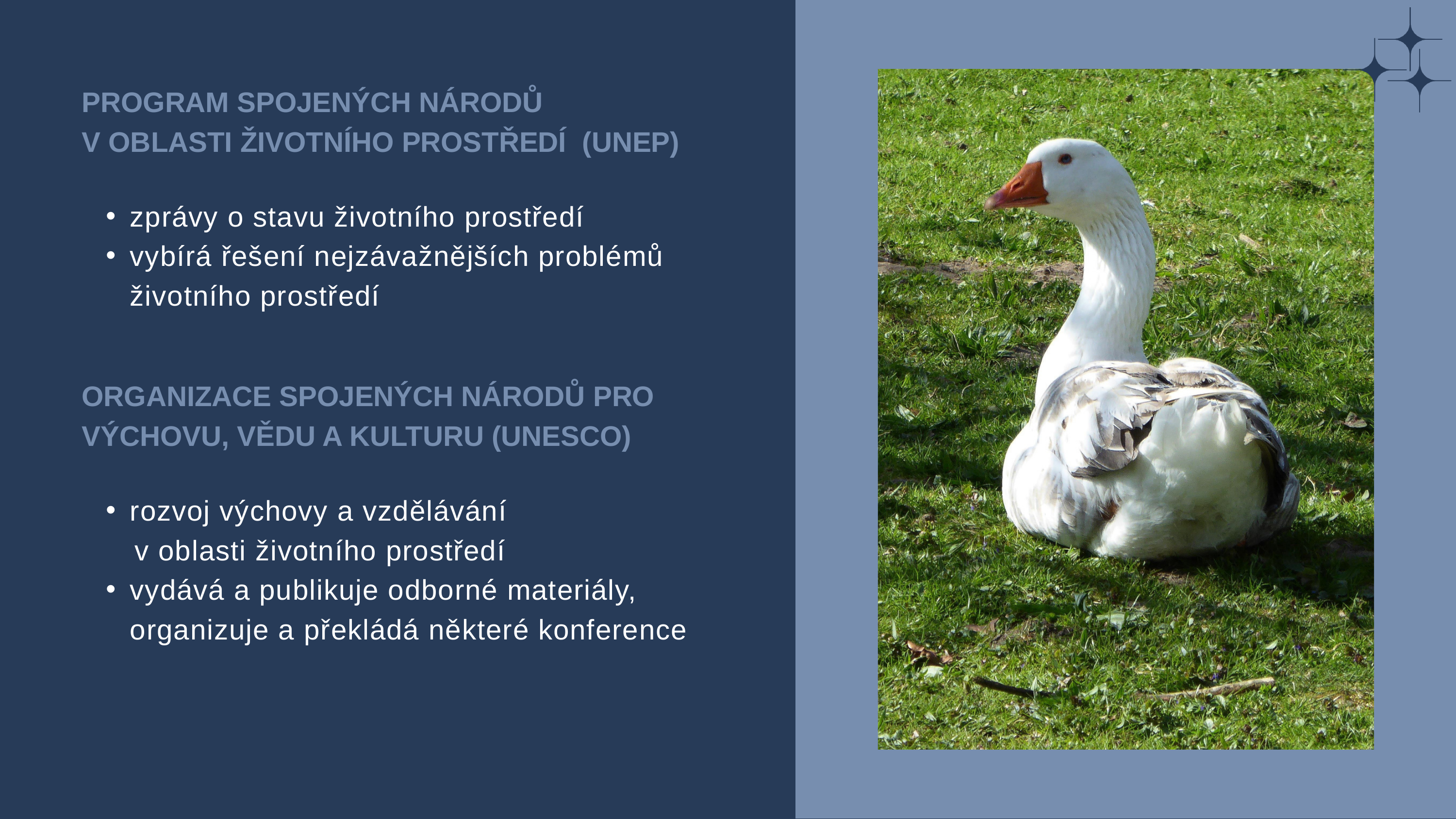

PROGRAM SPOJENÝCH NÁRODŮ
V OBLASTI ŽIVOTNÍHO PROSTŘEDÍ  (UNEP)
zprávy o stavu životního prostředí
vybírá řešení nejzávažnějších problémů životního prostředí
ORGANIZACE SPOJENÝCH NÁRODŮ PRO VÝCHOVU, VĚDU A KULTURU (UNESCO)
rozvoj výchovy a vzdělávání
      v oblasti životního prostředí
vydává a publikuje odborné materiály, organizuje a překládá některé konference